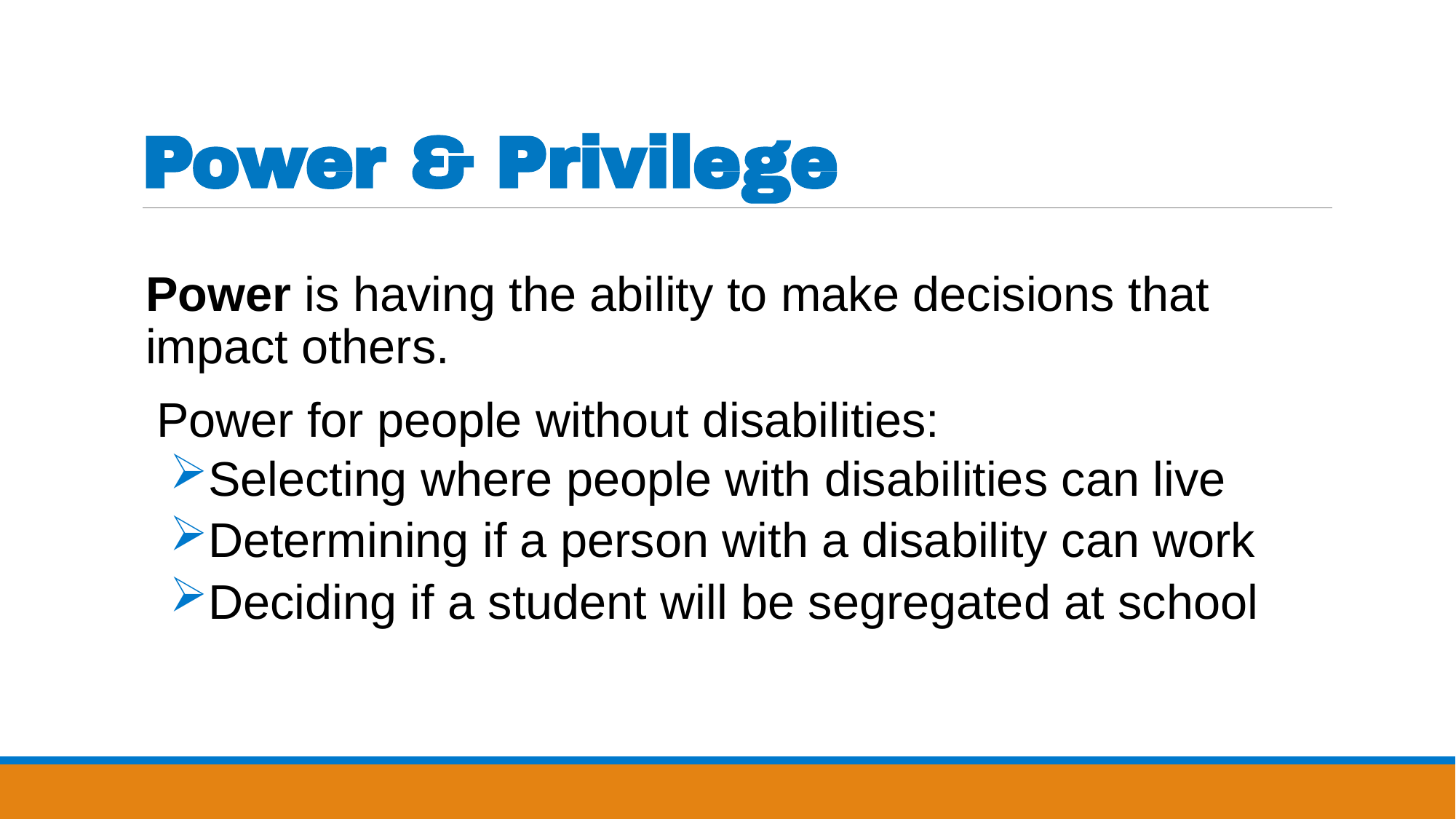

# Power & Privilege
Power is having the ability to make decisions that impact others.
Power for people without disabilities:
Selecting where people with disabilities can live
Determining if a person with a disability can work
Deciding if a student will be segregated at school